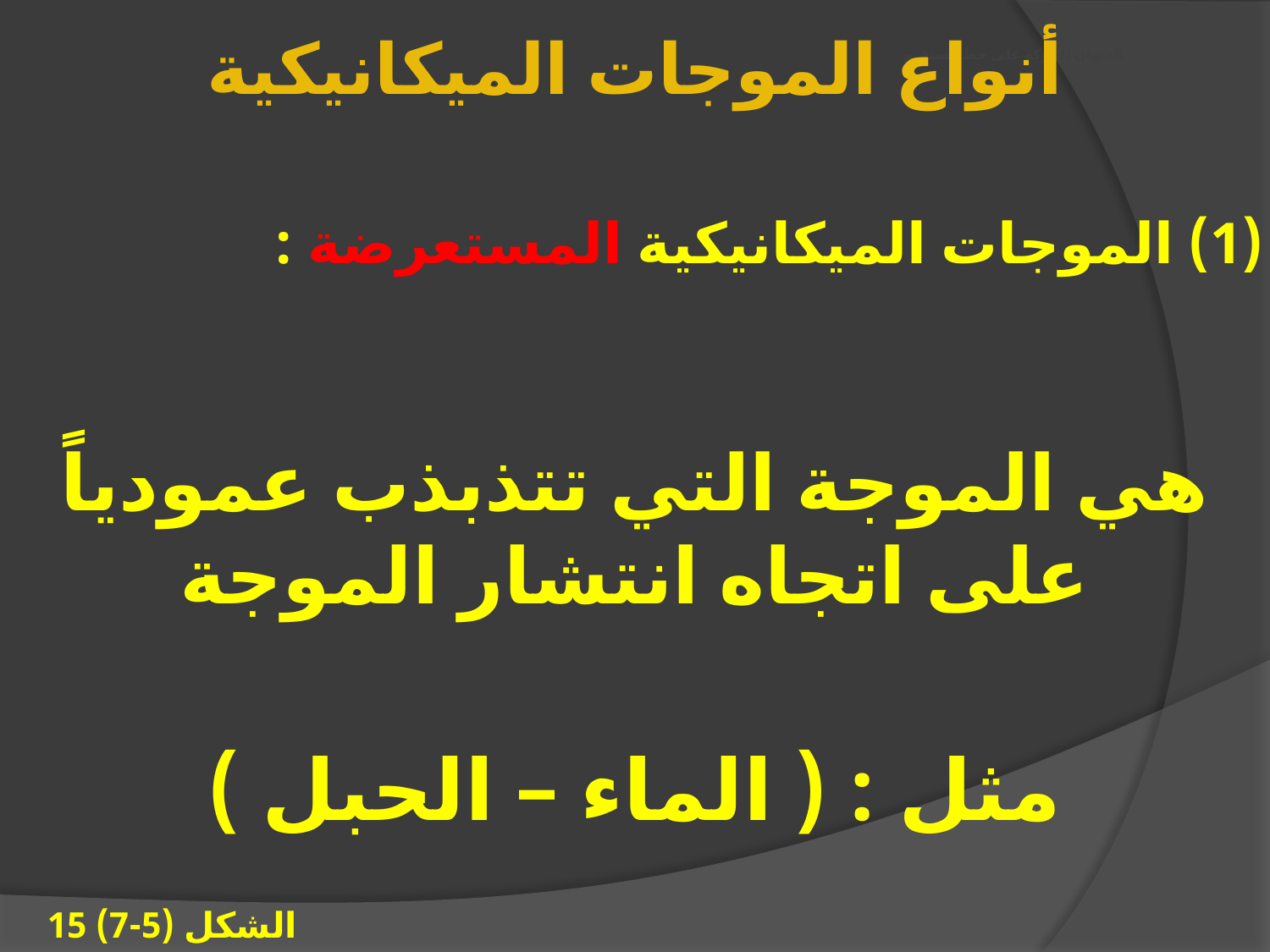

أنواع الموجات الميكانيكية
# العنوان الحركة على خط مستقيم
(1) الموجات الميكانيكية المستعرضة :
هي الموجة التي تتذبذب عمودياً على اتجاه انتشار الموجة
مثل : ( الماء – الحبل )
الشكل (5-7) 15